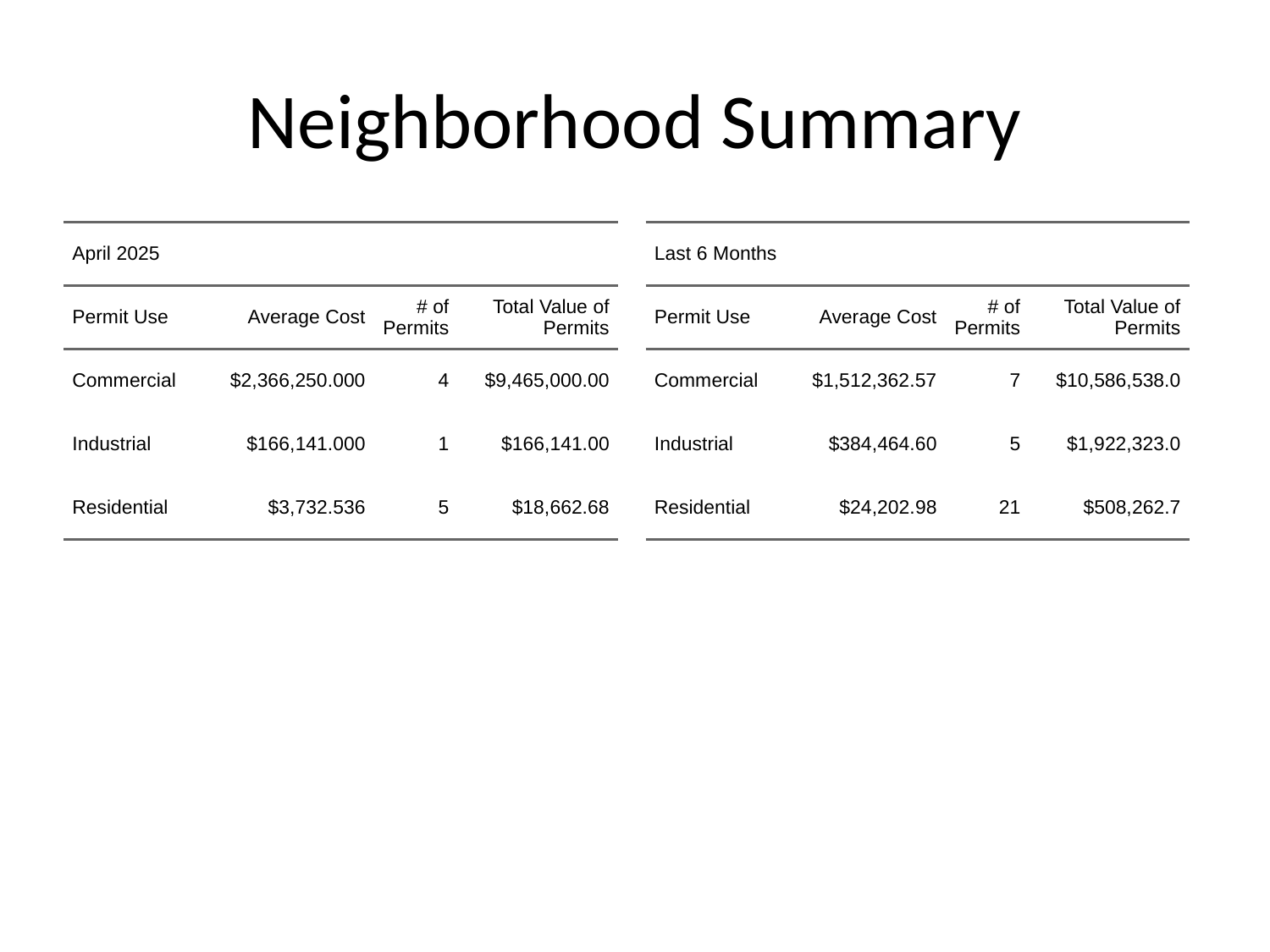

# Neighborhood Summary
| April 2025 | April 2025 | April 2025 | April 2025 |
| --- | --- | --- | --- |
| Permit Use | Average Cost | # of Permits | Total Value of Permits |
| Commercial | $2,366,250.000 | 4 | $9,465,000.00 |
| Industrial | $166,141.000 | 1 | $166,141.00 |
| Residential | $3,732.536 | 5 | $18,662.68 |
| Last 6 Months | Last 6 Months | Last 6 Months | Last 6 Months |
| --- | --- | --- | --- |
| Permit Use | Average Cost | # of Permits | Total Value of Permits |
| Commercial | $1,512,362.57 | 7 | $10,586,538.0 |
| Industrial | $384,464.60 | 5 | $1,922,323.0 |
| Residential | $24,202.98 | 21 | $508,262.7 |